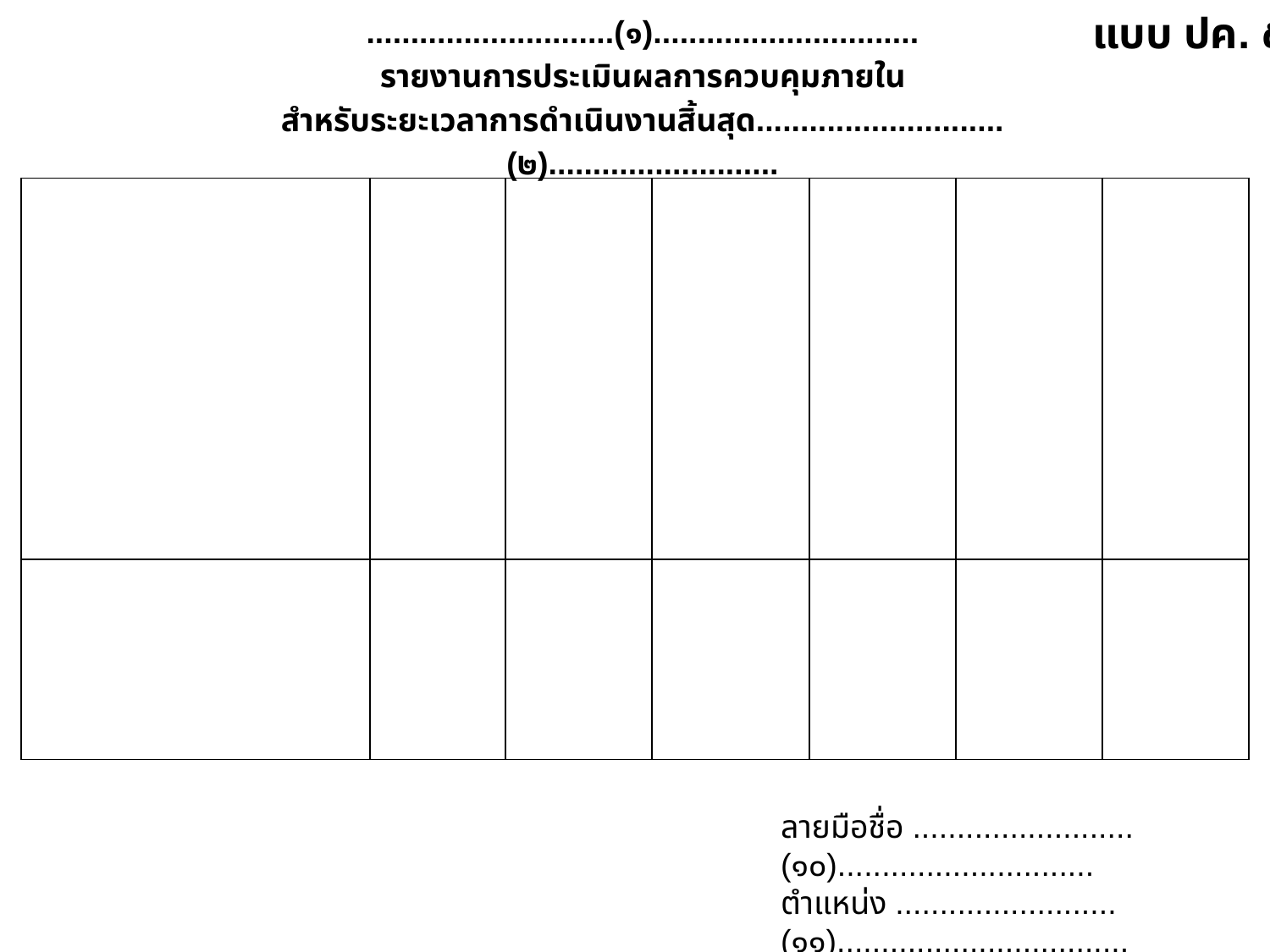

............................(๑)..............................
รายงานการประเมินผลการควบคุมภายใน
สำหรับระยะเวลาการดำเนินงานสิ้นสุด............................(๒)..........................
แบบ ปค. ๕
| (๓) ภารกิจตามกฎหมายที่จัดตั้งหน่วยงานของรัฐหรือภารกิจ ตามแผนการดำเนินการ หรือภารกิจอื่นๆ ที่สำคัญของหน่วยงานของรัฐ/วัตถุประสงค์ | (๔) ความเสี่ยง | (๕) การควบคุมภายใน ที่มีอยู่ | (๖) การประเมินผล การควบคุมภายใน | (๗) ความเสี่ยง ที่ยังมีอยู่ | (๘) การปรับปรุง การควบคุมภายใน | (๙) หน่วยงาน ที่รับผิดชอบ/กำหนดเสร็จ |
| --- | --- | --- | --- | --- | --- | --- |
|  |  |  |  |  |  |  |
ลายมือชื่อ .........................(๑๐).............................
ตำแหน่ง .........................(๑๑).................................
วันที่ ....(๑๒).... เดือน …............... พ.ศ. ................